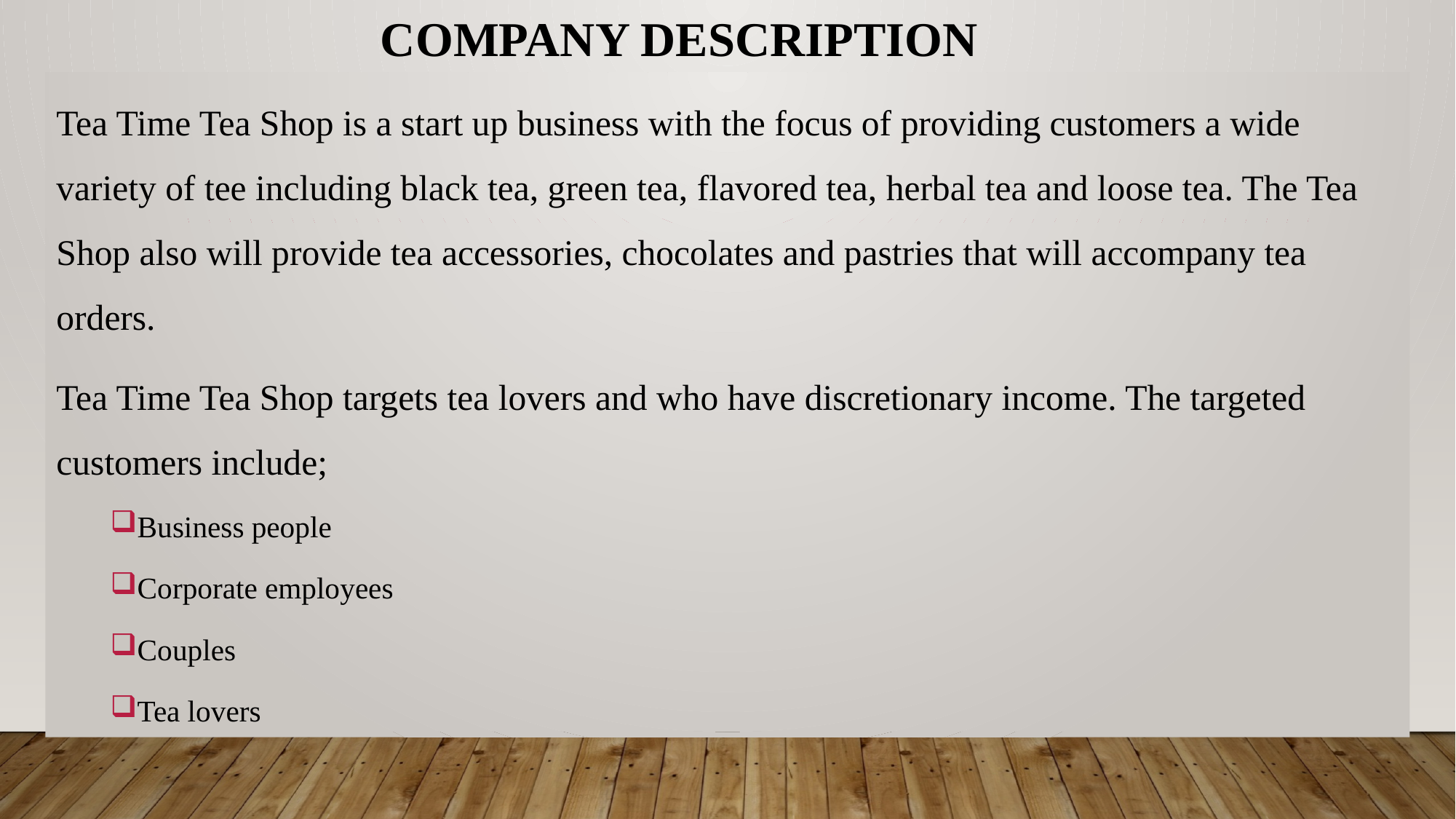

# COMPANY DESCRIPTION
Tea Time Tea Shop is a start up business with the focus of providing customers a wide variety of tee including black tea, green tea, flavored tea, herbal tea and loose tea. The Tea Shop also will provide tea accessories, chocolates and pastries that will accompany tea orders.
Tea Time Tea Shop targets tea lovers and who have discretionary income. The targeted customers include;
Business people
Corporate employees
Couples
Tea lovers